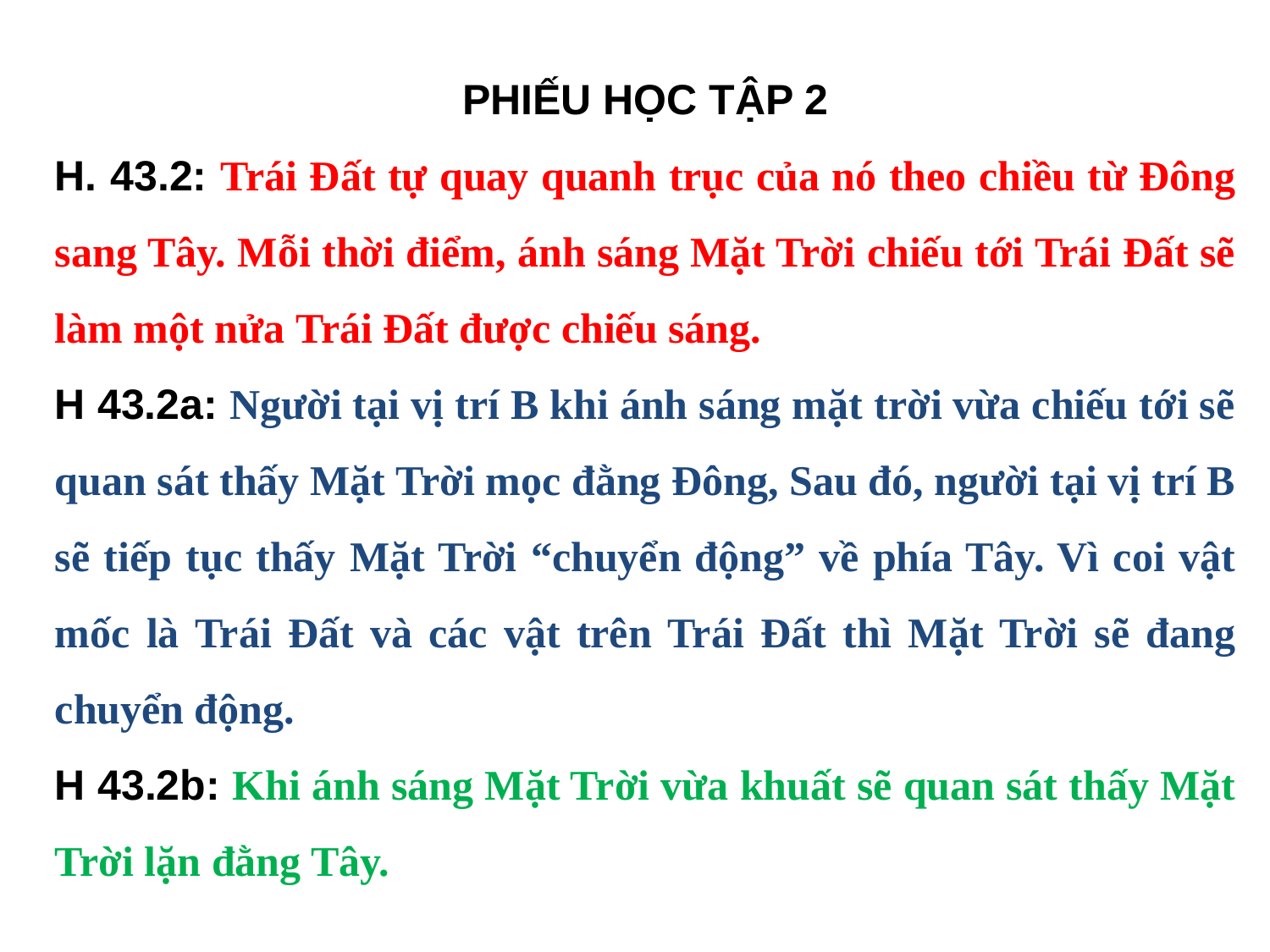

PHIẾU HỌC TẬP 2
H. 43.2: Trái Đất tự quay quanh trục của nó theo chiều từ Đông sang Tây. Mỗi thời điểm, ánh sáng Mặt Trời chiếu tới Trái Đất sẽ làm một nửa Trái Đất được chiếu sáng.
H 43.2a: Người tại vị trí B khi ánh sáng mặt trời vừa chiếu tới sẽ quan sát thấy Mặt Trời mọc đằng Đông, Sau đó, người tại vị trí B sẽ tiếp tục thấy Mặt Trời “chuyển động” về phía Tây. Vì coi vật mốc là Trái Đất và các vật trên Trái Đất thì Mặt Trời sẽ đang chuyển động.
H 43.2b: Khi ánh sáng Mặt Trời vừa khuất sẽ quan sát thấy Mặt Trời lặn đằng Tây.